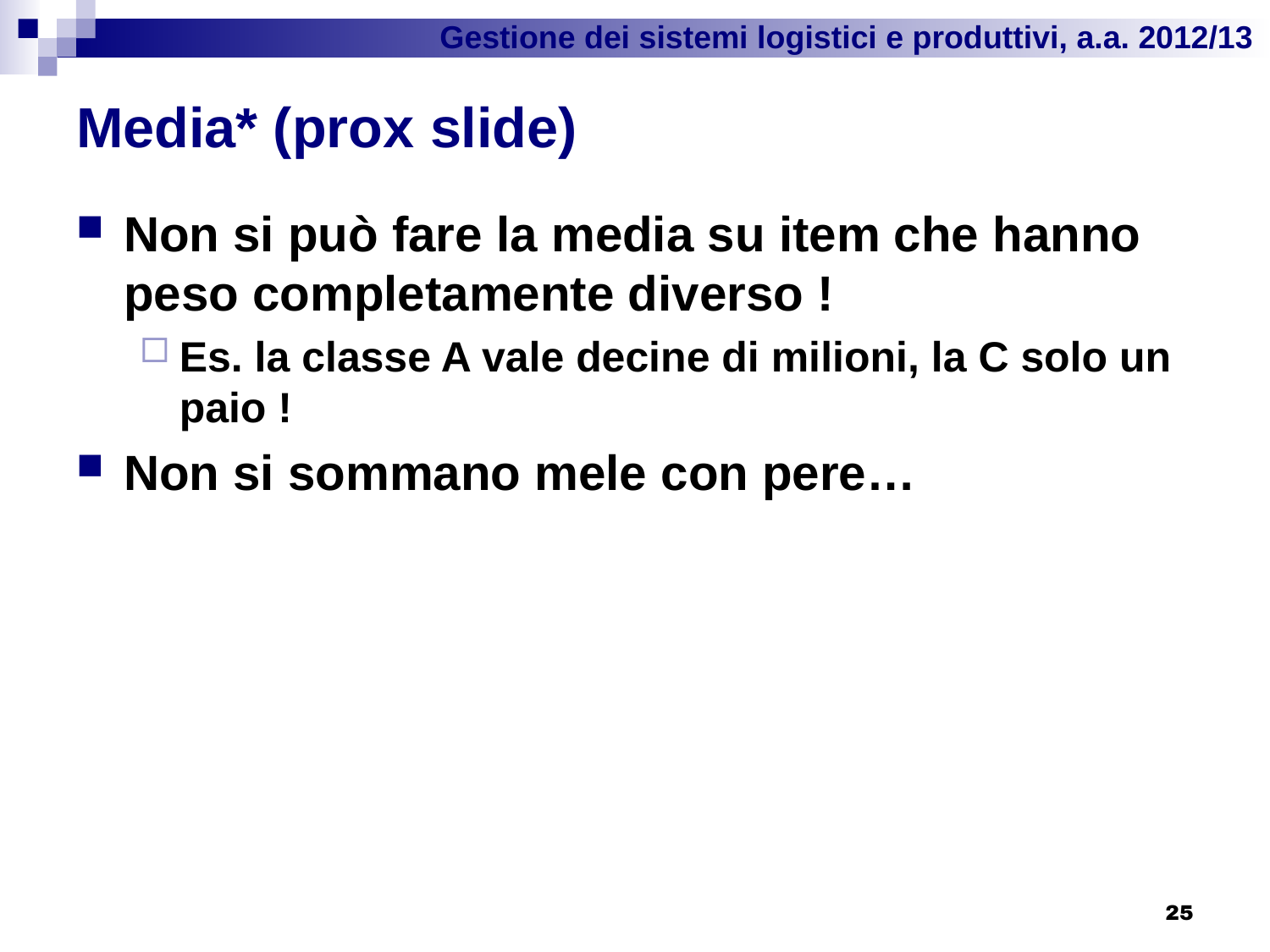

# Media* (prox slide)
Non si può fare la media su item che hanno peso completamente diverso !
Es. la classe A vale decine di milioni, la C solo un paio !
Non si sommano mele con pere…
25